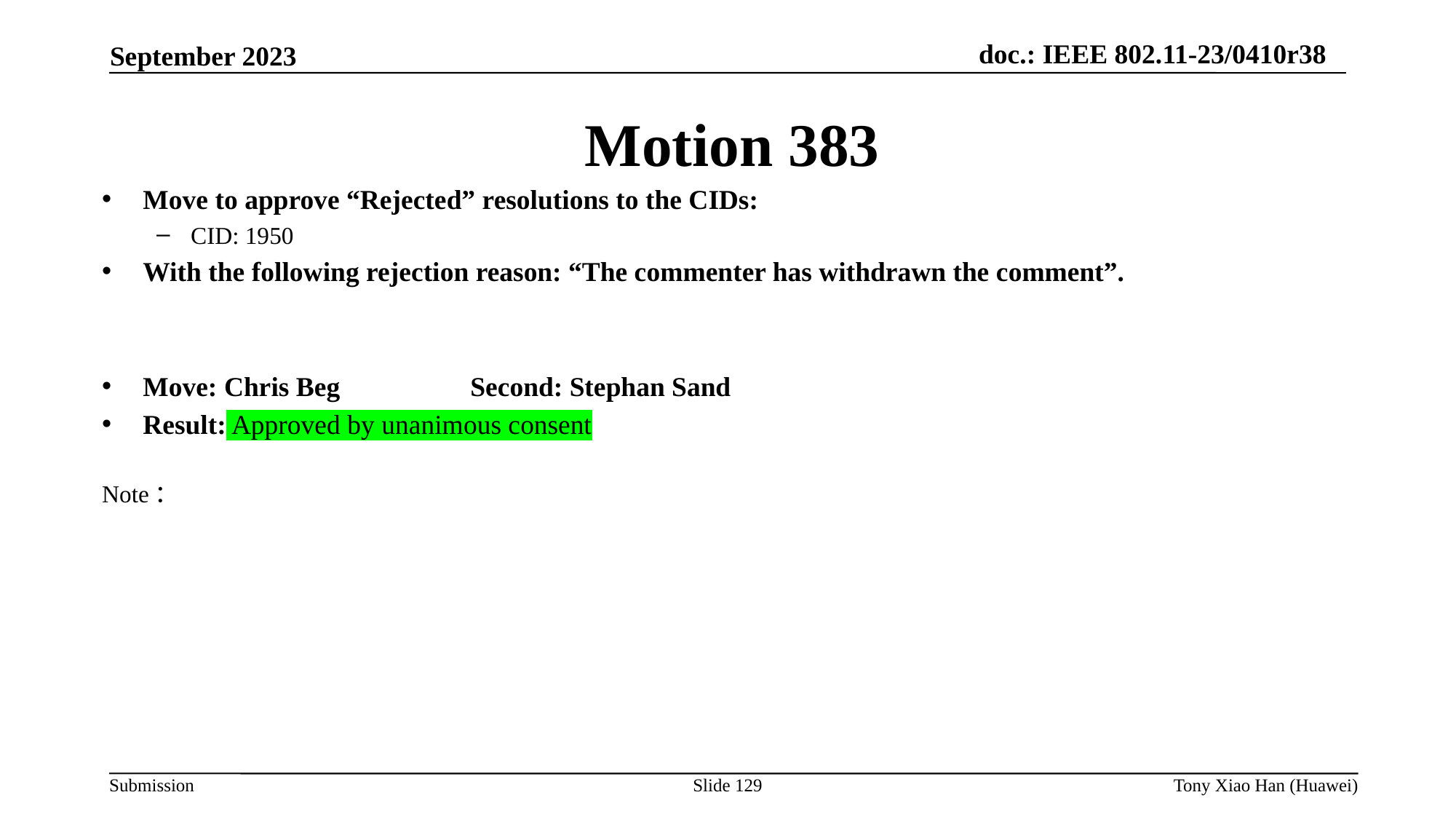

Motion 383

Move to approve “Rejected” resolutions to the CIDs:
CID: 1950
With the following rejection reason: “The commenter has withdrawn the comment”.

Move: Chris Beg 		Second: Stephan Sand
Result: Approved by unanimous consent

Note：